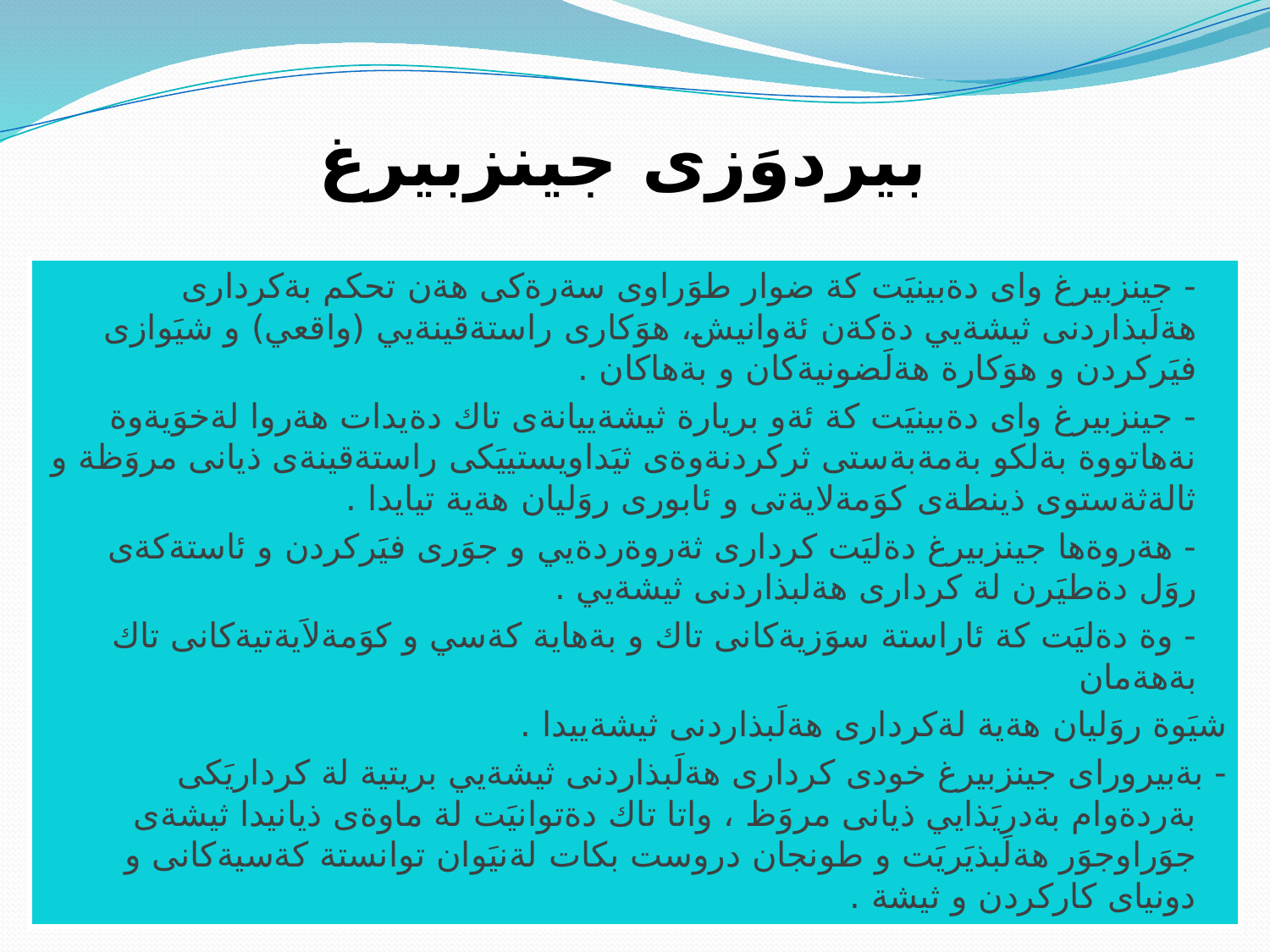

بيردوَزى جينزبيرغ
- جينزبيرغ واى دةبينيَت كة ضوار طوَراوى سةرةكى هةن تحكم بةكردارى هةلَبذاردنى ثيشةيي دةكةن ئةوانيش، هوَكارى راستةقينةيي (واقعي) و شيَوازى فيَركردن و هوَكارة هةلَضونيةكان و بةهاكان .
- جينزبيرغ واى دةبينيَت كة ئةو بريارة ثيشةييانةى تاك دةيدات هةروا لةخوَيةوة نةهاتووة بةلكو بةمةبةستى ثركردنةوةى ثيَداويستييَكى راستةقينةى ذيانى مروَظة و ثالةثةستوى ذينطةى كوَمةلايةتى و ئابورى روَليان هةية تيايدا .
- هةروةها جينزبيرغ دةليَت كردارى ثةروةردةيي و جوَرى فيَركردن و ئاستةكةى روَل دةطيَرن لة كردارى هةلبذاردنى ثيشةيي .
- وة دةليَت كة ئاراستة سوَزيةكانى تاك و بةهاية كةسي و كوَمةلاَيةتيةكانى تاك بةهةمان
شيَوة روَليان هةية لةكردارى هةلَبذاردنى ثيشةييدا .
- بةبيروراى جينزبيرغ خودى كردارى هةلَبذاردنى ثيشةيي بريتية لة كرداريَكى بةردةوام بةدريَذايي ذيانى مروَظ ، واتا تاك دةتوانيَت لة ماوةى ذيانيدا ثيشةى جوَراوجوَر هةلَبذيَريَت و طونجان دروست بكات لةنيَوان توانستة كةسيةكانى و دونياى كاركردن و ثيشة .